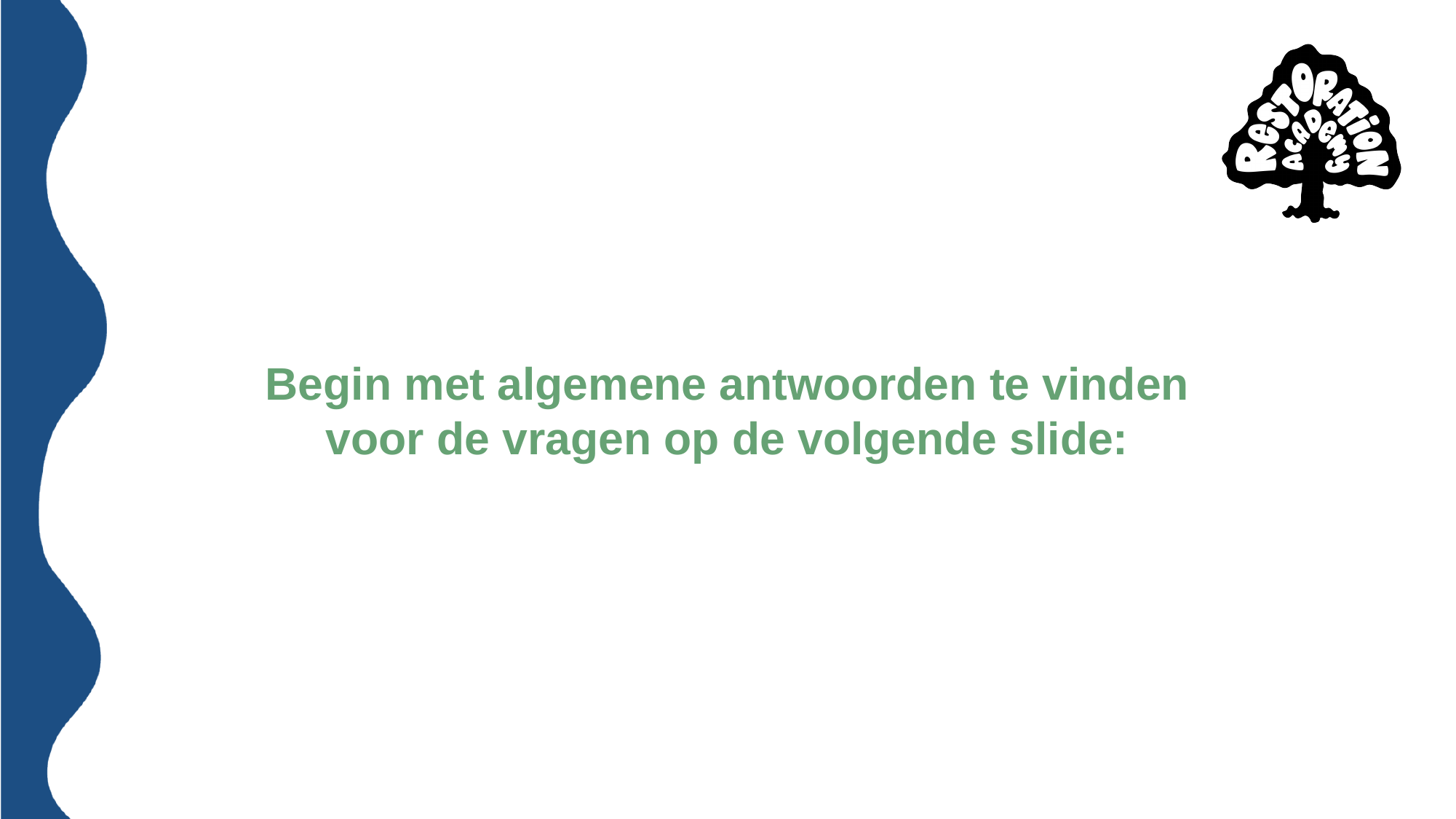

# Begin met algemene antwoorden te vinden voor de vragen op de volgende slide: